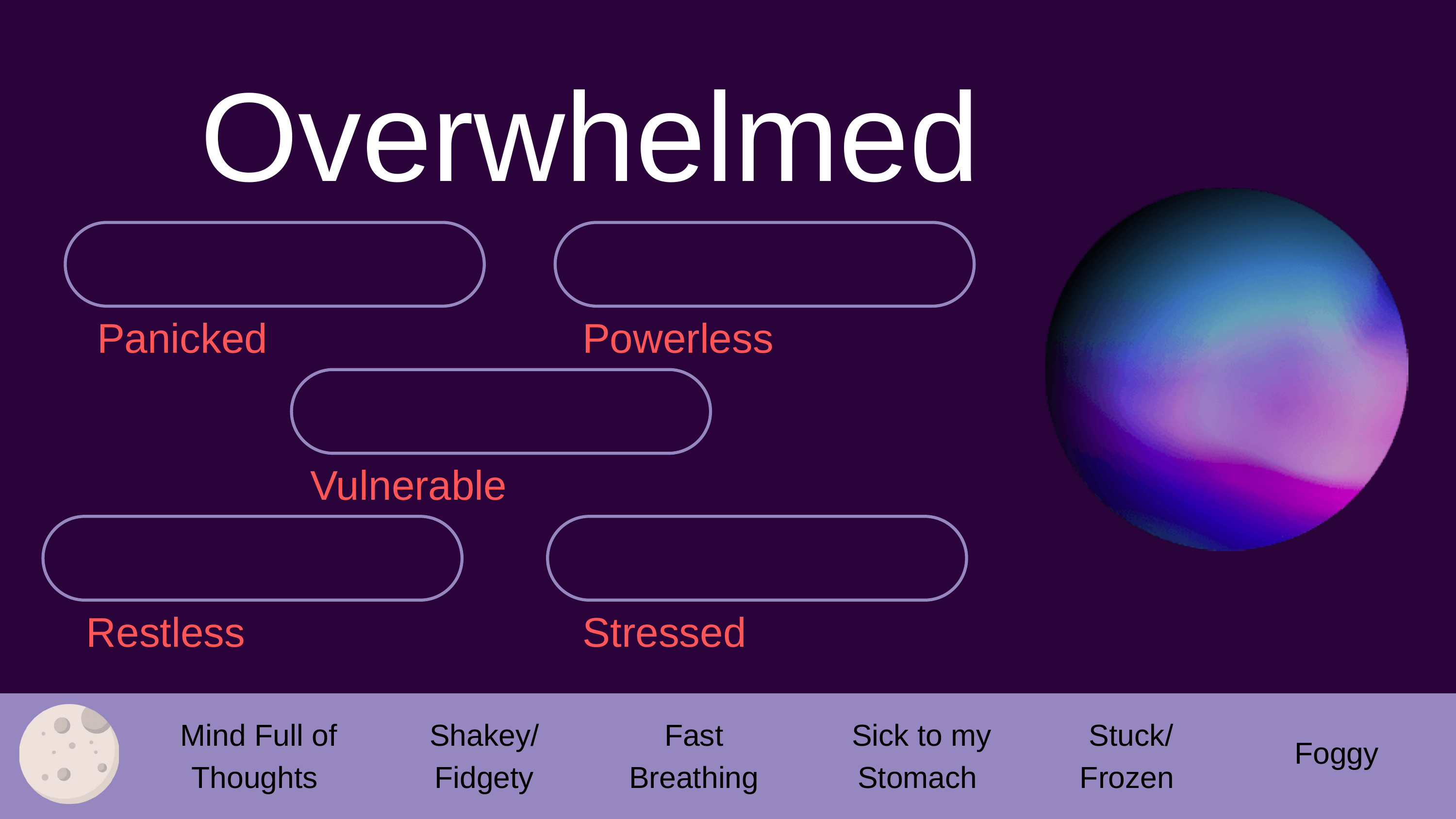

Overwhelmed

Panicked

Powerless

Vulnerable

Restless

Stressed

Mind Full of Thoughts
Shakey/ Fidgety
Fast Breathing
Sick to my Stomach
Stuck/ Frozen
Foggy